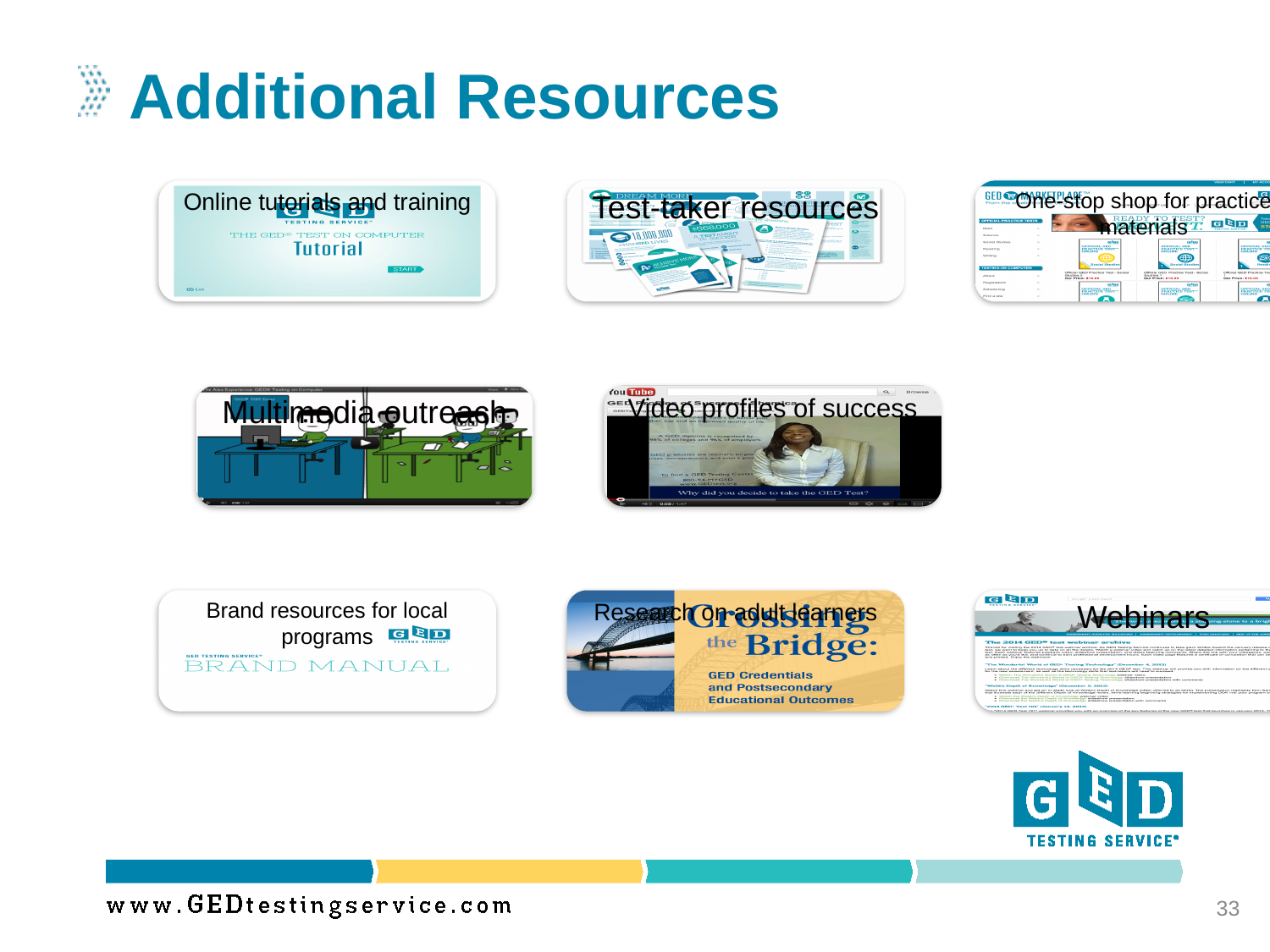

# Additional Resources
Test-taker resources
Multimedia outreach
Video profiles of success
Online tutorials and training
Brand resources for local programs
Research on adult learners
One-stop shop for practice materials
Webinars
33